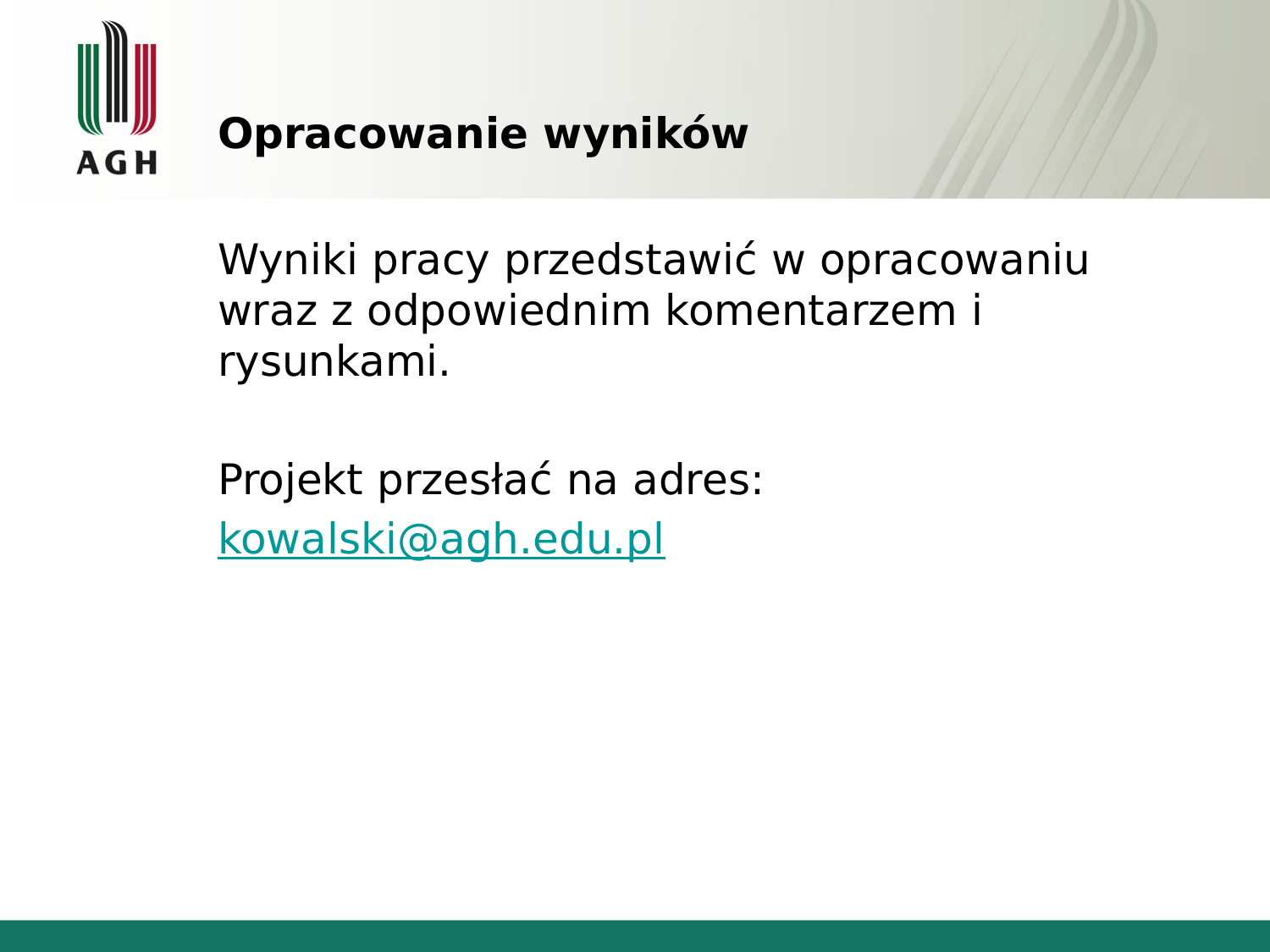

# Opracowanie wyników
Wyniki pracy przedstawić w opracowaniu wraz z odpowiednim komentarzem i rysunkami.

Projekt przesłać na adres:
kowalski@agh.edu.pl